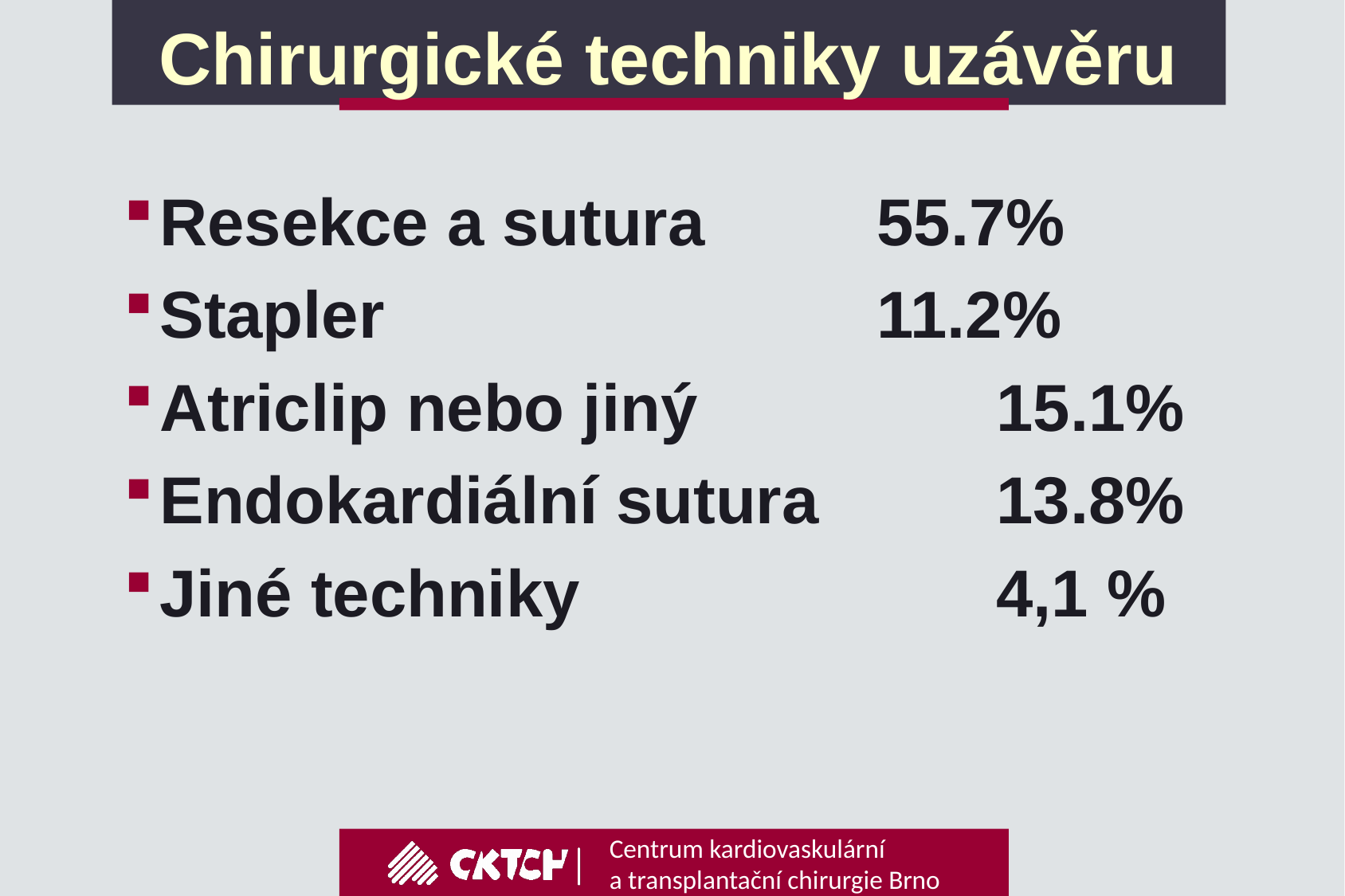

# Chirurgické techniky uzávěru
Resekce a sutura  		55.7%
Stapler					11.2%
Atriclip nebo jiný 			15.1%
Endokardiální sutura 		13.8%
Jiné techniky 				4,1 %